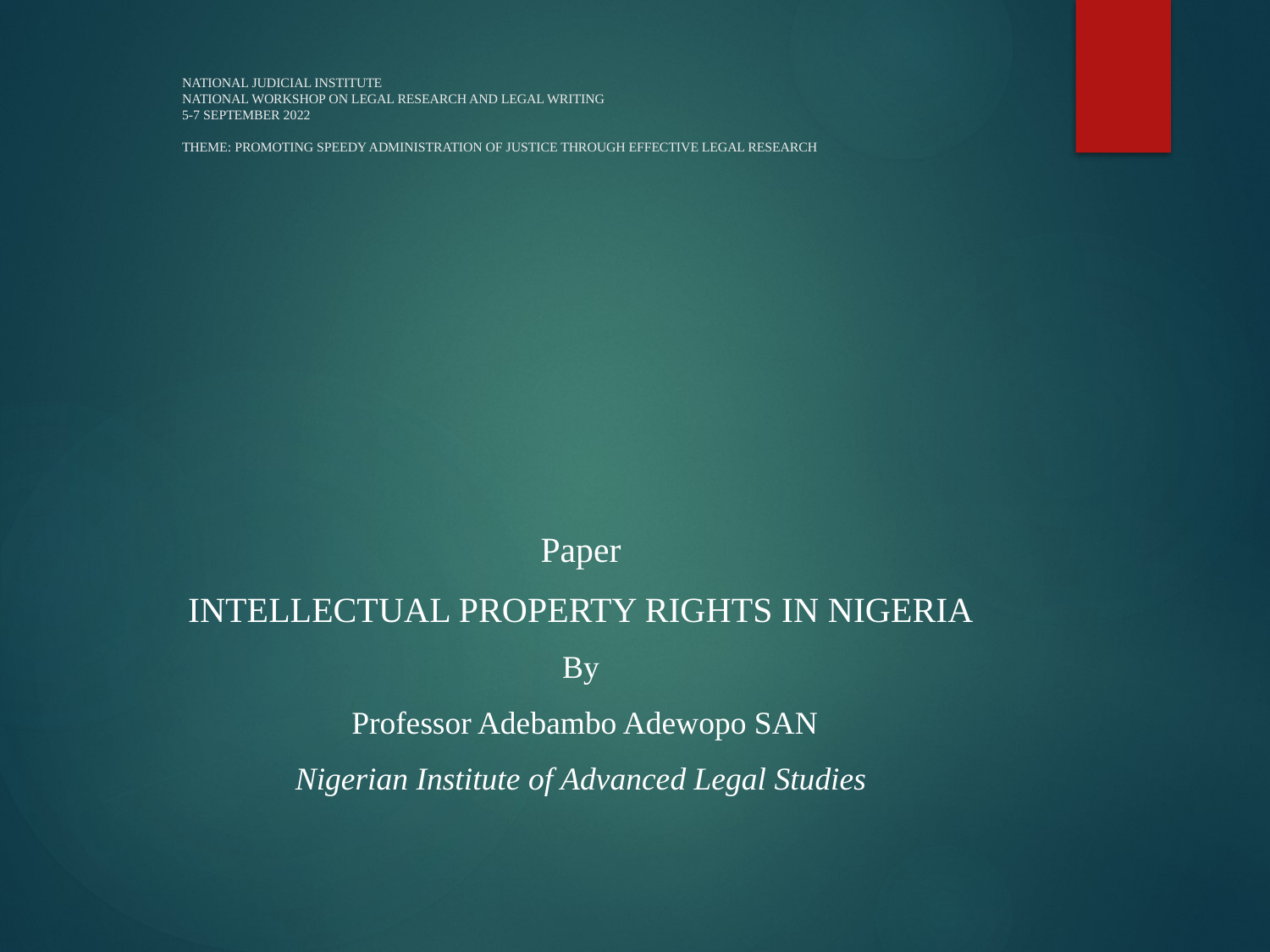

# NATIONAL JUDICIAL INSTITUTE NATIONAL WORKSHOP ON LEGAL RESEARCH AND LEGAL WRITING 5-7 SEPTEMBER 2022 THEME: PROMOTING SPEEDY ADMINISTRATION OF JUSTICE THROUGH EFFECTIVE LEGAL RESEARCH

Paper
INTELLECTUAL PROPERTY RIGHTS IN NIGERIA
By
 Professor Adebambo Adewopo SAN
Nigerian Institute of Advanced Legal Studies